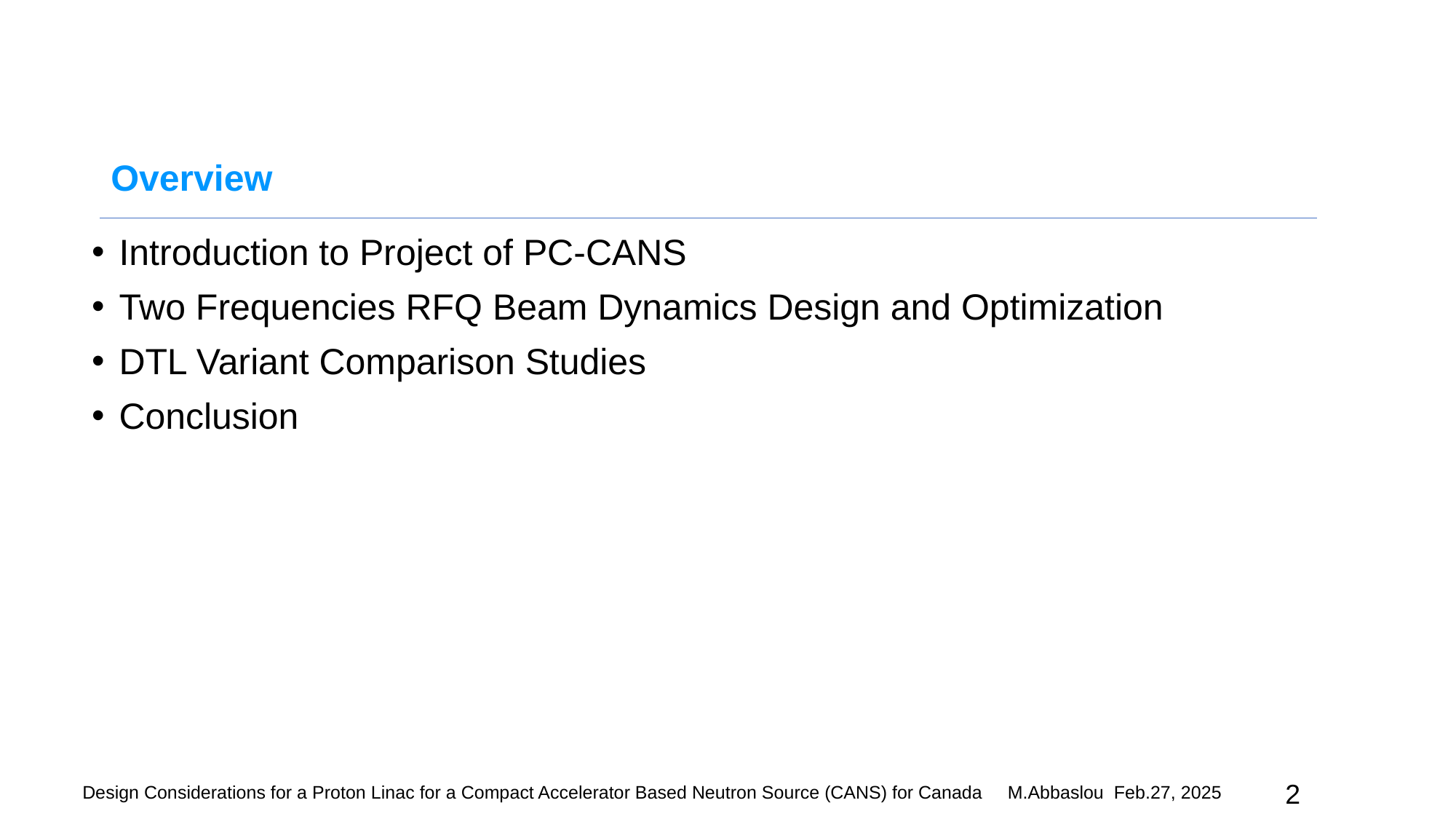

# Overview
Introduction to Project of PC-CANS
Two Frequencies RFQ Beam Dynamics Design and Optimization
DTL Variant Comparison Studies
Conclusion

2
Design Considerations for a Proton Linac for a Compact Accelerator Based Neutron Source (CANS) for Canada     M.Abbaslou  Feb.27, 2025